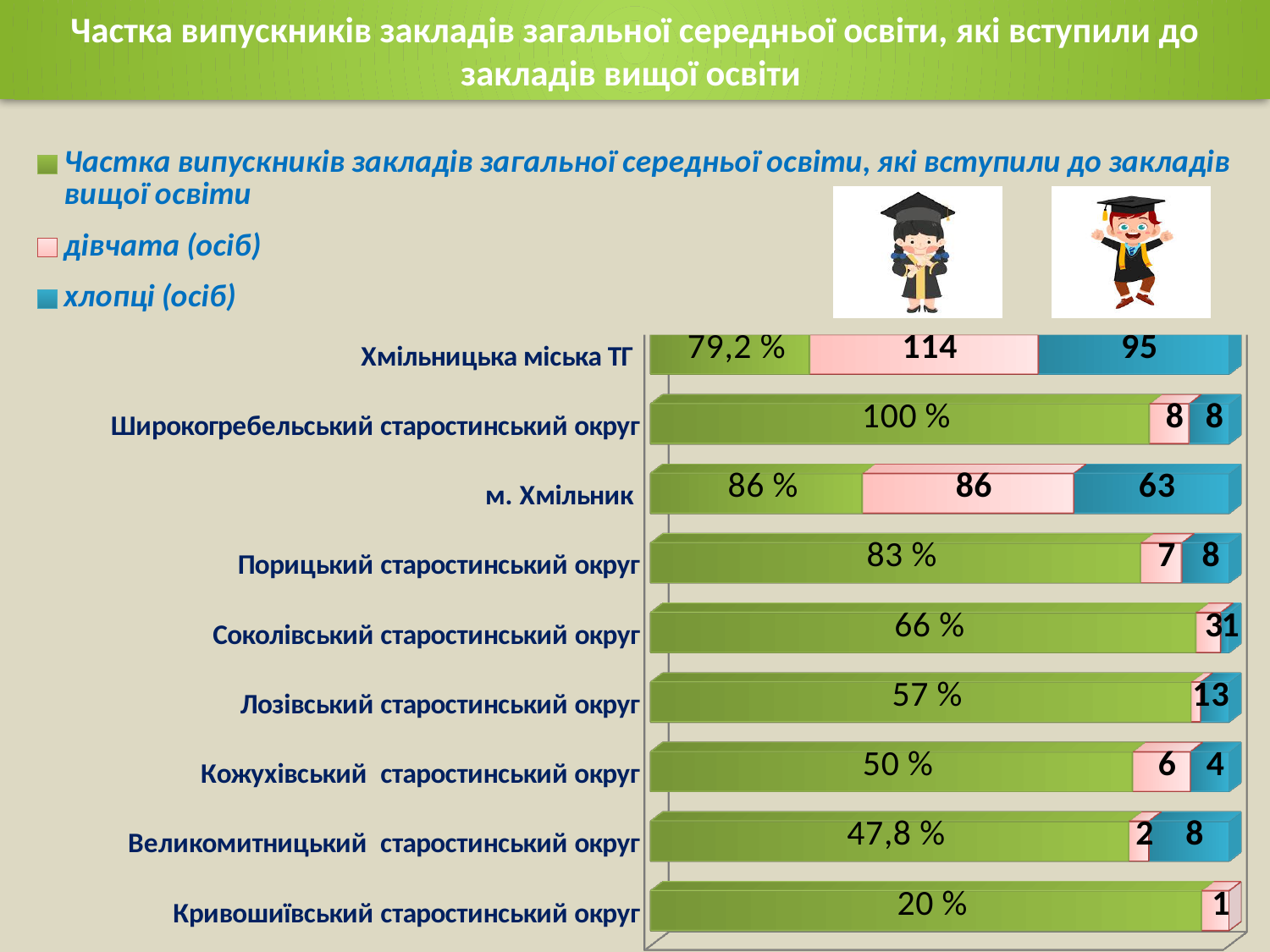

# Частка випускників закладів загальної середньої освіти, які вступили до закладів вищої освіти

[unsupported chart]